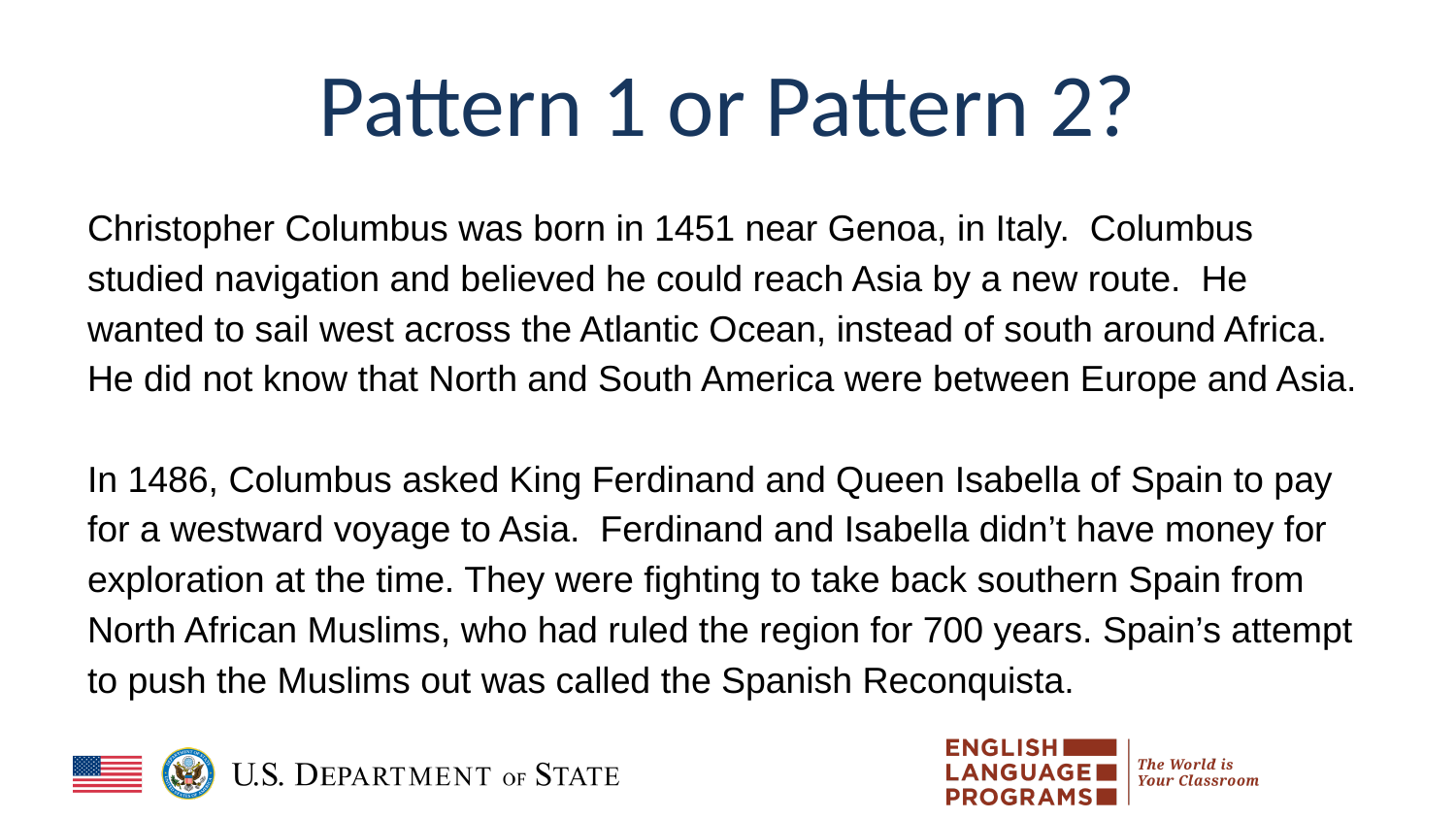

# Pattern 1 or Pattern 2?
Christopher Columbus was born in 1451 near Genoa, in Italy.  Columbus studied navigation and believed he could reach Asia by a new route.  He wanted to sail west across the Atlantic Ocean, instead of south around Africa. He did not know that North and South America were between Europe and Asia.

In 1486, Columbus asked King Ferdinand and Queen Isabella of Spain to pay for a westward voyage to Asia.  Ferdinand and Isabella didn’t have money for exploration at the time. They were fighting to take back southern Spain from North African Muslims, who had ruled the region for 700 years. Spain’s attempt to push the Muslims out was called the Spanish Reconquista.